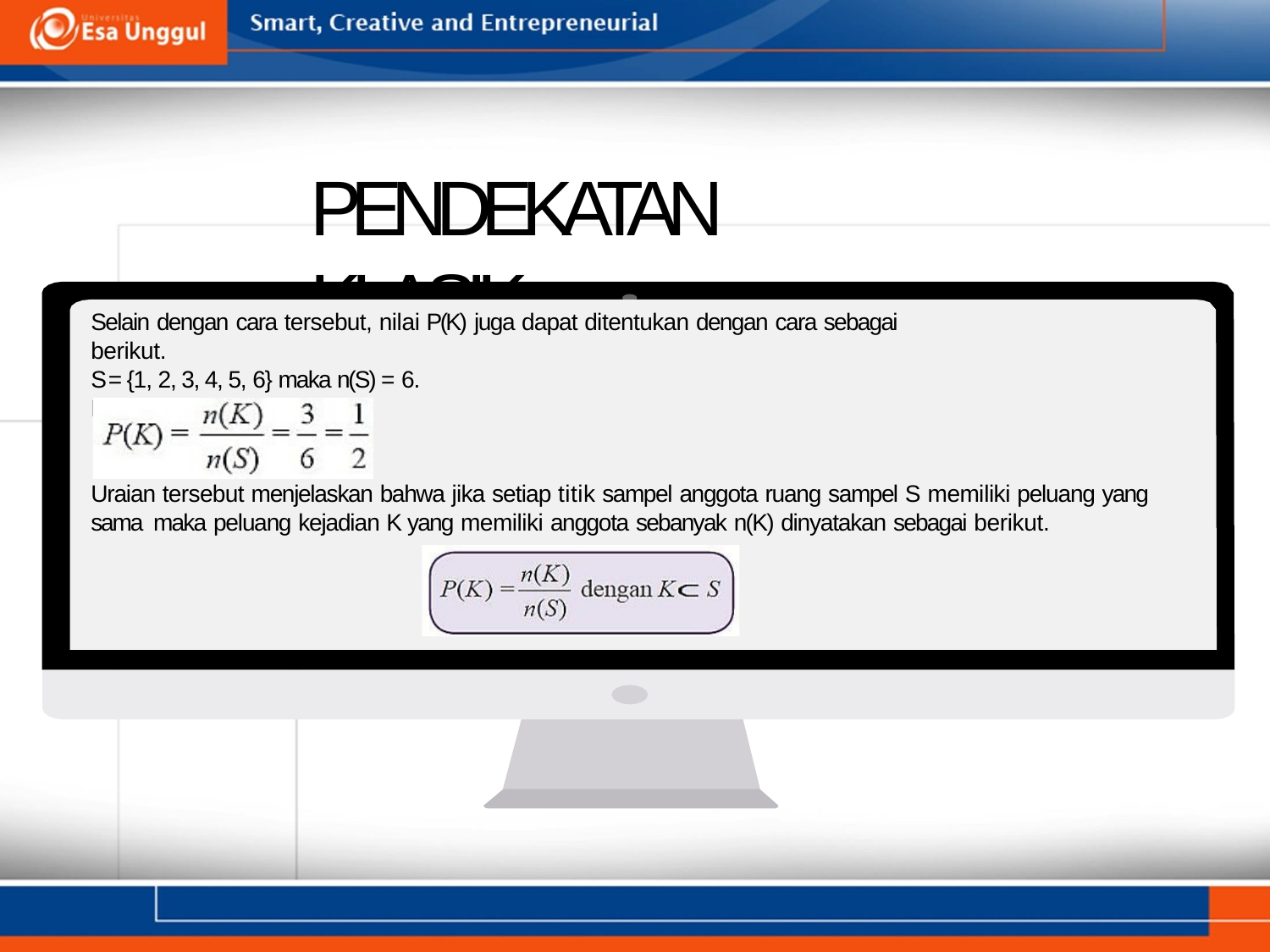

# PENDEKATAN KLASIK

Selain dengan cara tersebut, nilai P(K) juga dapat ditentukan dengan cara sebagai berikut.
S = {1, 2, 3, 4, 5, 6} maka n(S) = 6.
K = {2, 3, 5} maka n(K) = 3.

Uraian tersebut menjelaskan bahwa jika setiap titik sampel anggota ruang sampel S memiliki peluang yang sama  maka peluang kejadian K yang memiliki anggota sebanyak n(K) dinyatakan sebagai berikut.